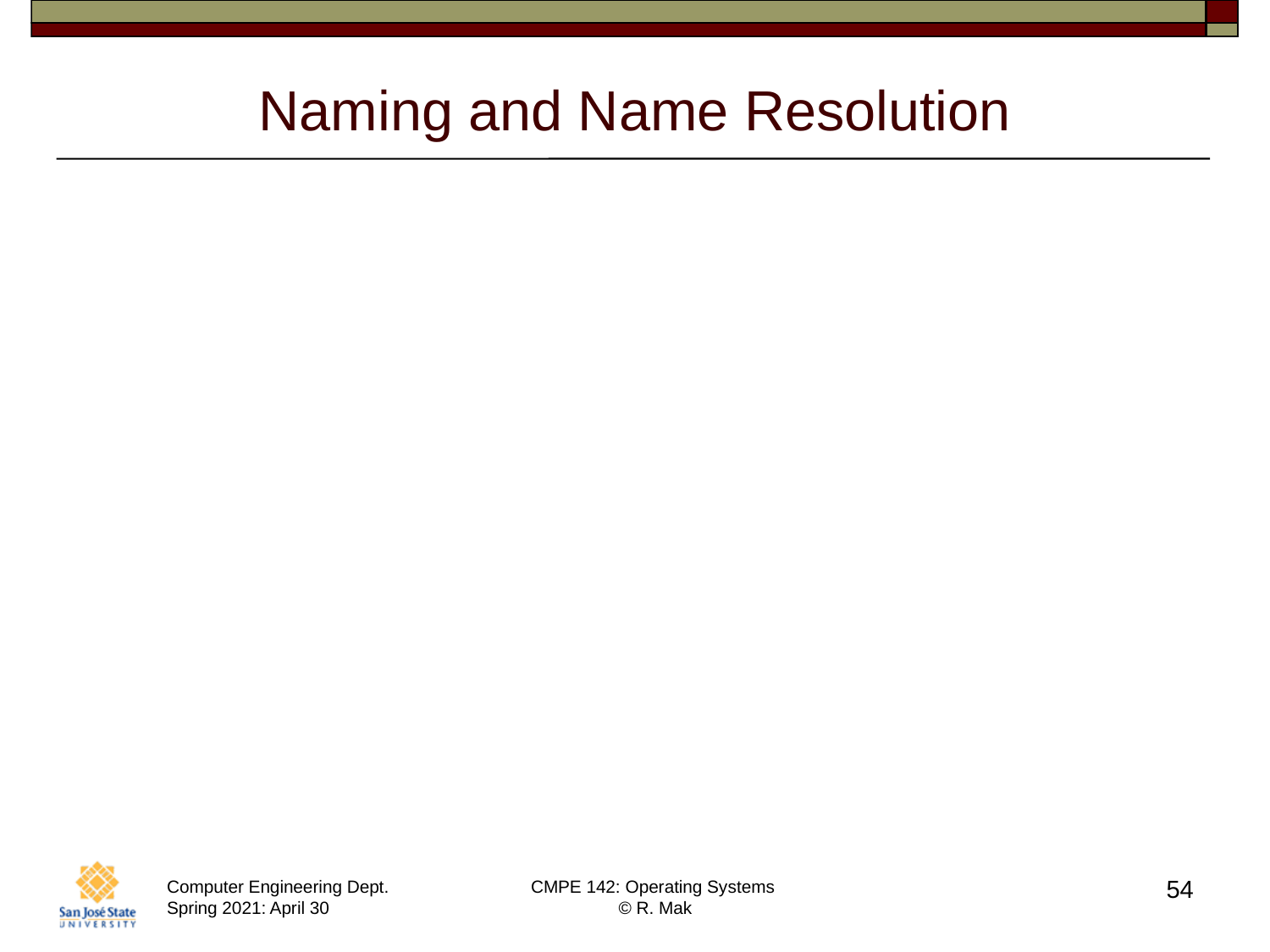

# Naming and Name Resolution
Systems on the network need to be named.
Locally, each process has an id.
A host on the network has no knowledge
about processes on other hosts.

Identify processes on remote systems by a
<host-name, identifier> pair.
54